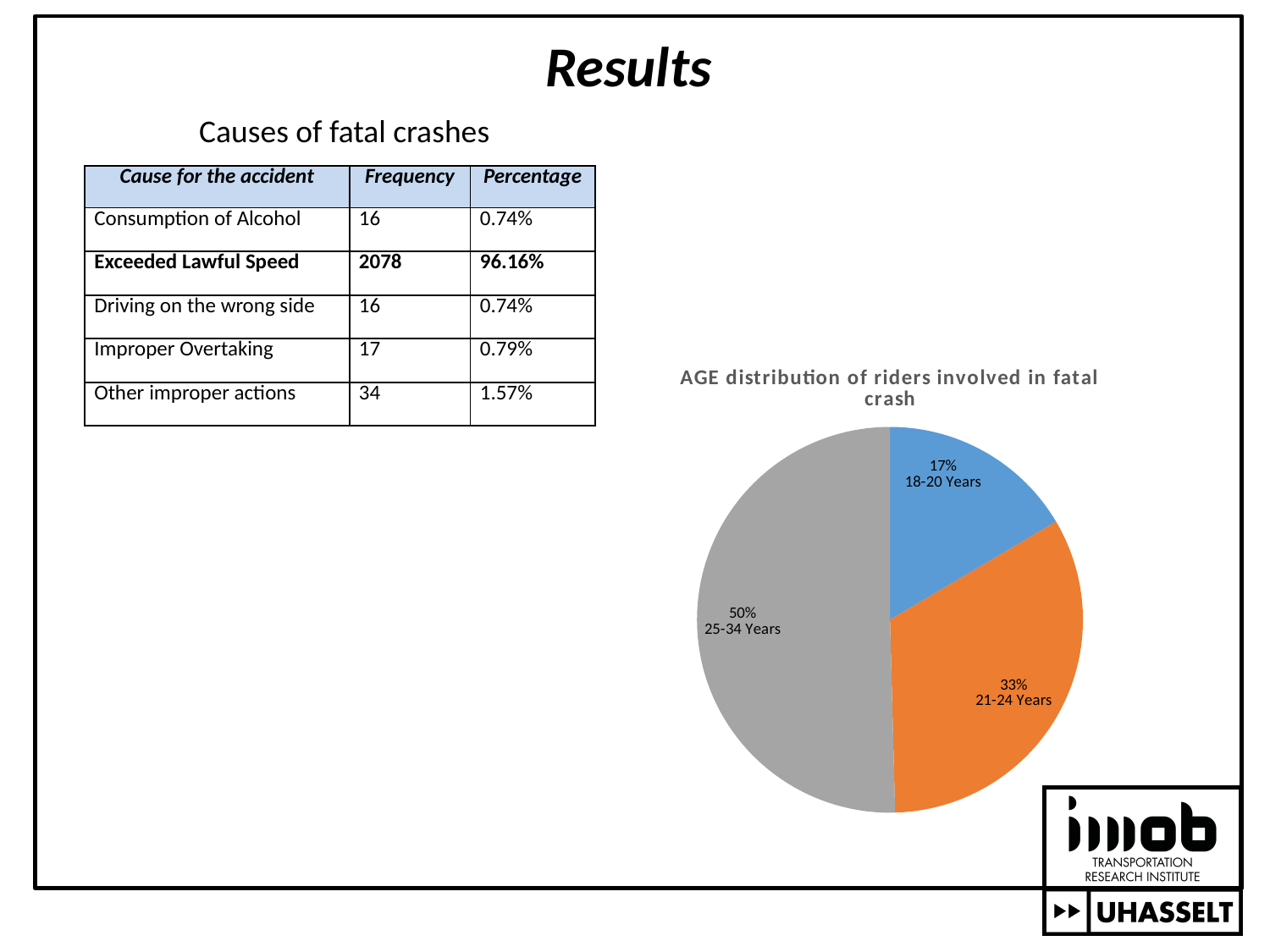

# Results
Causes of fatal crashes
| Cause for the accident | Frequency | Percentage |
| --- | --- | --- |
| Consumption of Alcohol | 16 | 0.74% |
| Exceeded Lawful Speed | 2078 | 96.16% |
| Driving on the wrong side | 16 | 0.74% |
| Improper Overtaking | 17 | 0.79% |
| Other improper actions | 34 | 1.57% |

### Chart: AGE distribution of riders involved in fatal crash

| Category |  |
|---|---|